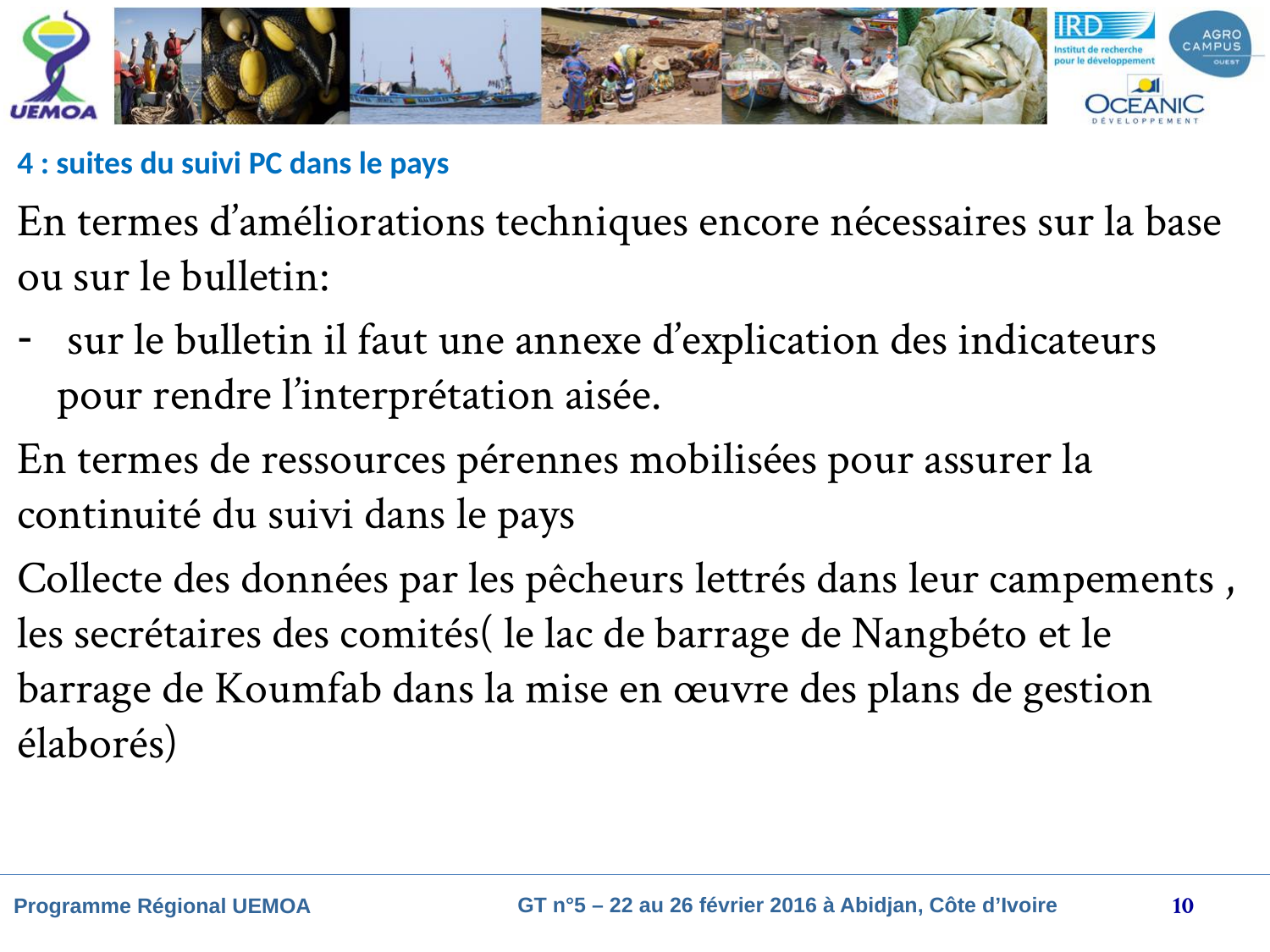

4 : suites du suivi PC dans le pays
En termes d’améliorations techniques encore nécessaires sur la base ou sur le bulletin:
 sur le bulletin il faut une annexe d’explication des indicateurs pour rendre l’interprétation aisée.
En termes de ressources pérennes mobilisées pour assurer la continuité du suivi dans le pays
Collecte des données par les pêcheurs lettrés dans leur campements , les secrétaires des comités( le lac de barrage de Nangbéto et le barrage de Koumfab dans la mise en œuvre des plans de gestion élaborés)

10
GT n°5 – 22 au 26 février 2016 à Abidjan, Côte d’Ivoire
Programme Régional UEMOA